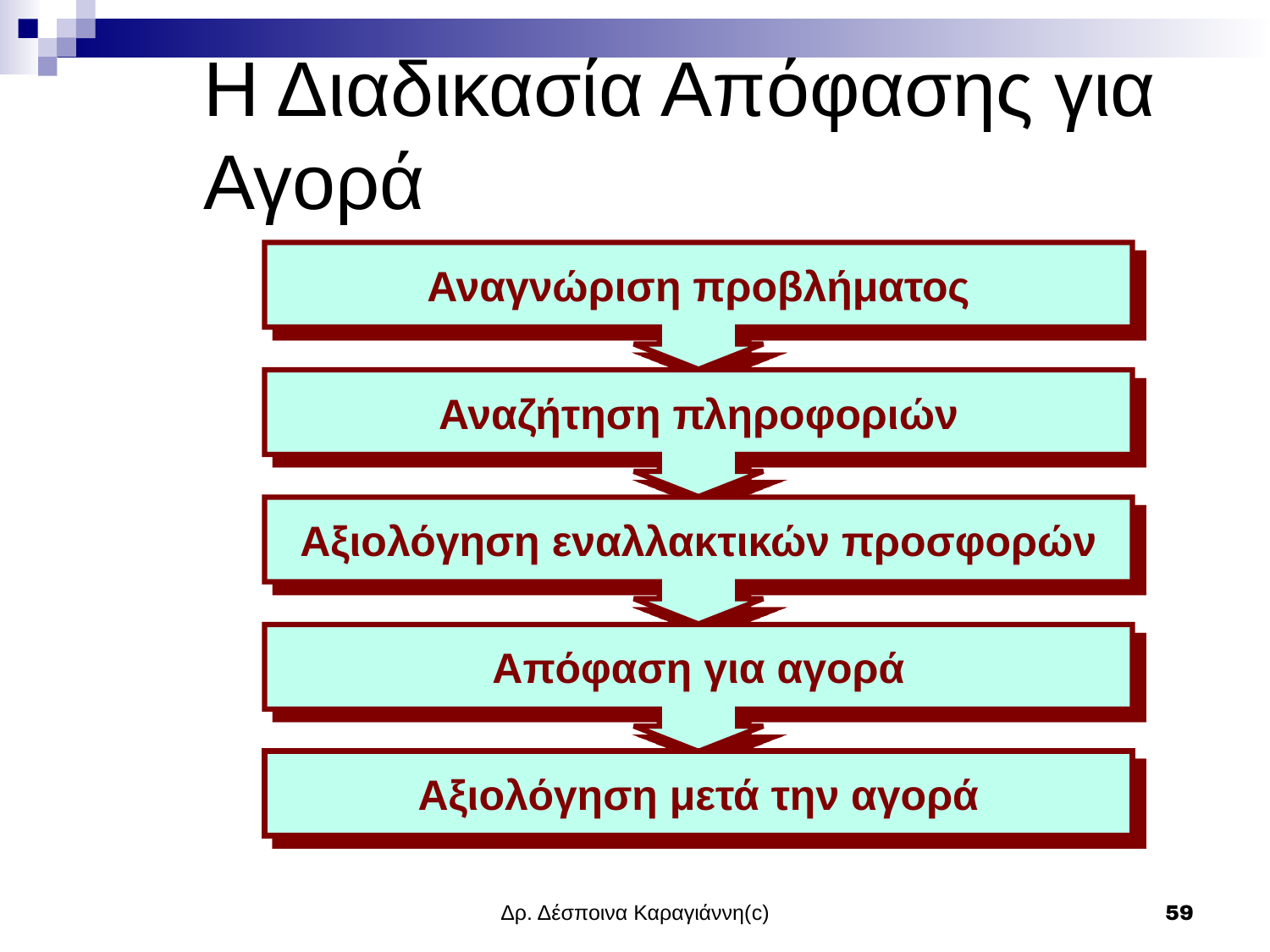

# Η Διαδικασία Απόφασης για Αγορά
Αναγνώριση προβλήματος
Αναζήτηση πληροφοριών
Αξιολόγηση εναλλακτικών προσφορών
Απόφαση για αγορά
Αξιολόγηση μετά την αγορά
Δρ. Δέσποινα Καραγιάννη(c)
59